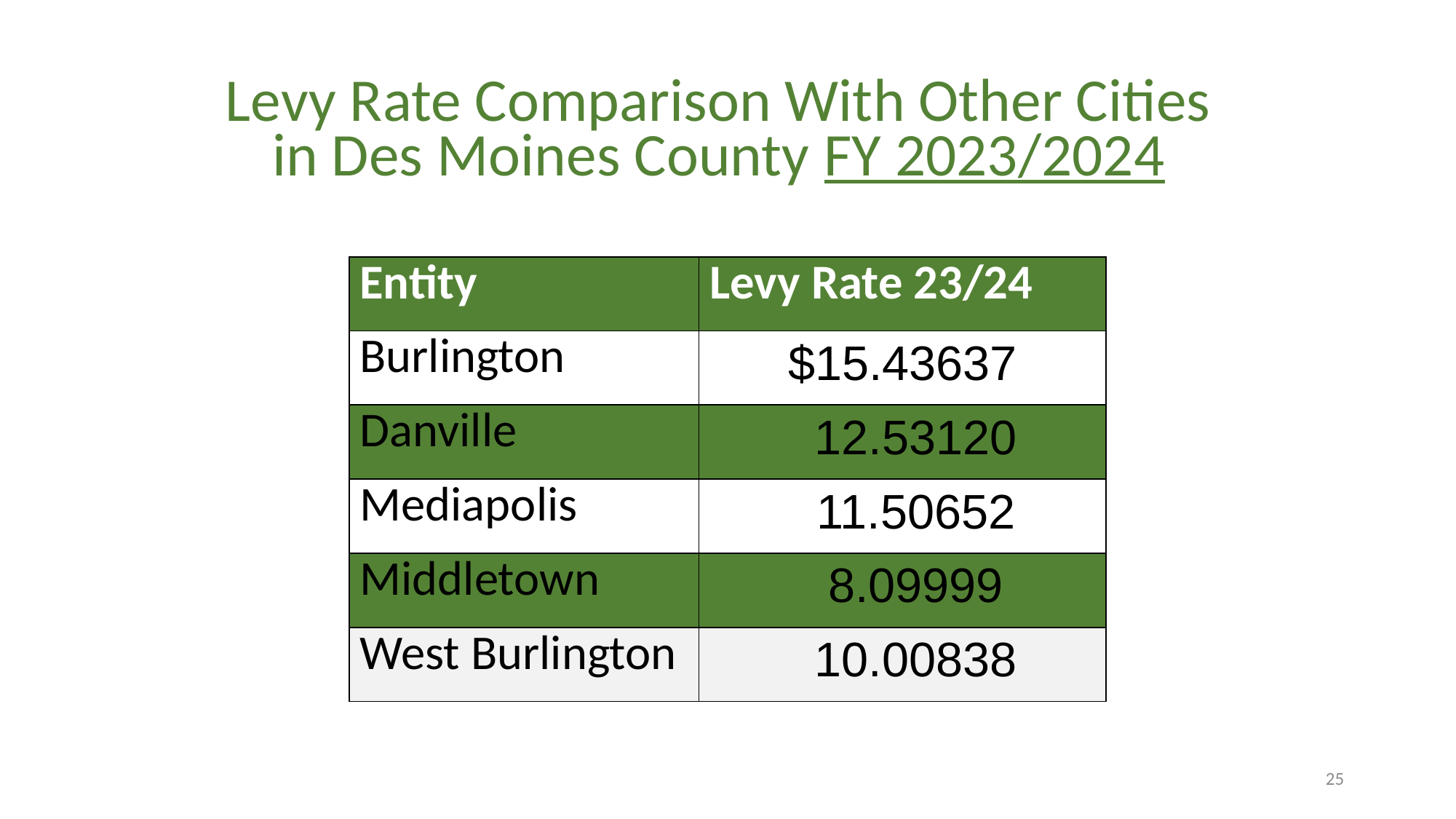

# Levy Rate Comparison With Other Cities in Des Moines County FY 2023/2024
| Entity | Levy Rate 23/24 |
| --- | --- |
| Burlington | $15.43637 |
| Danville | 12.53120 |
| Mediapolis | 11.50652 |
| Middletown | 8.09999 |
| West Burlington | 10.00838 |
25